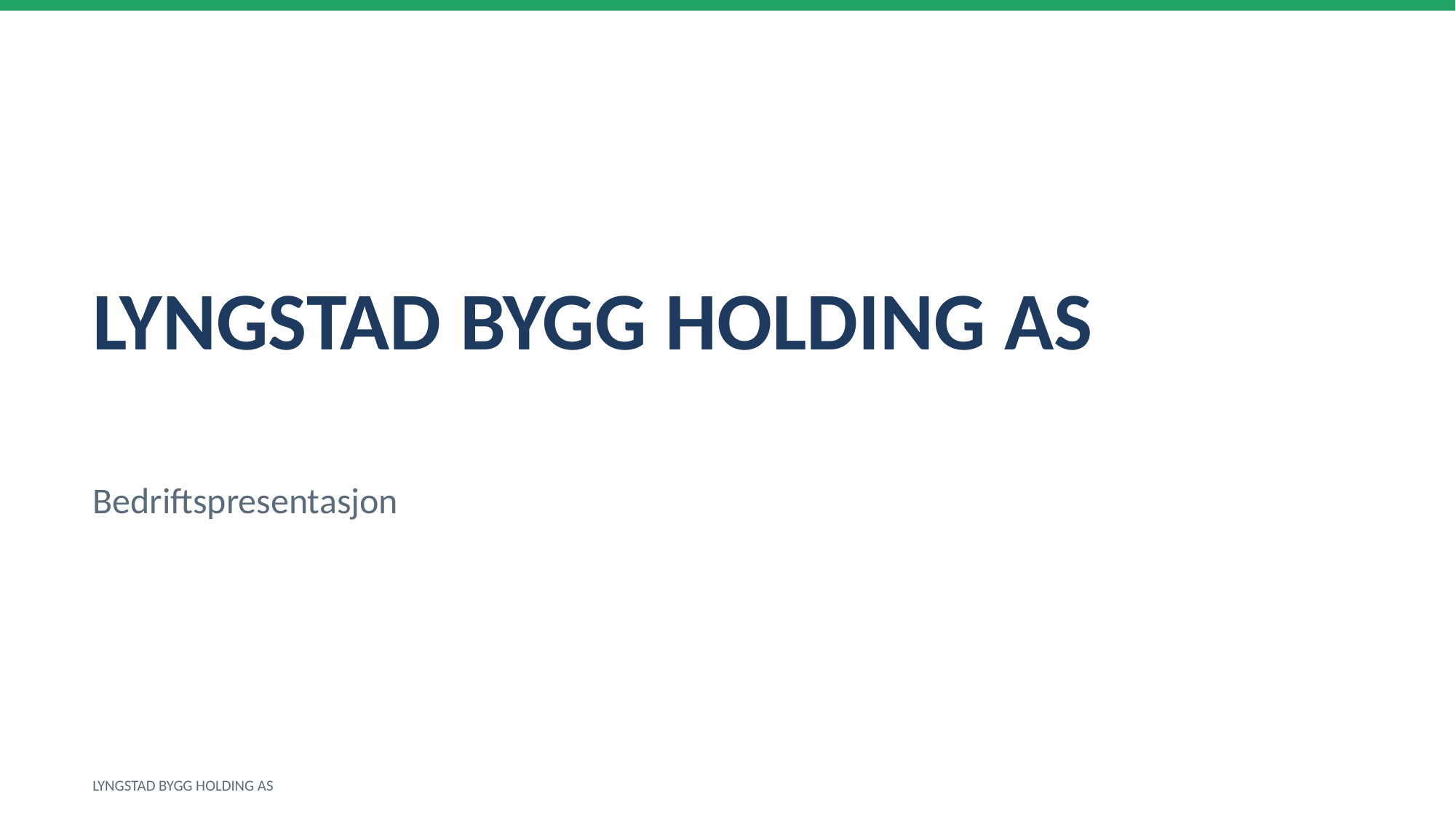

LYNGSTAD BYGG HOLDING AS
Bedriftspresentasjon
LYNGSTAD BYGG HOLDING AS